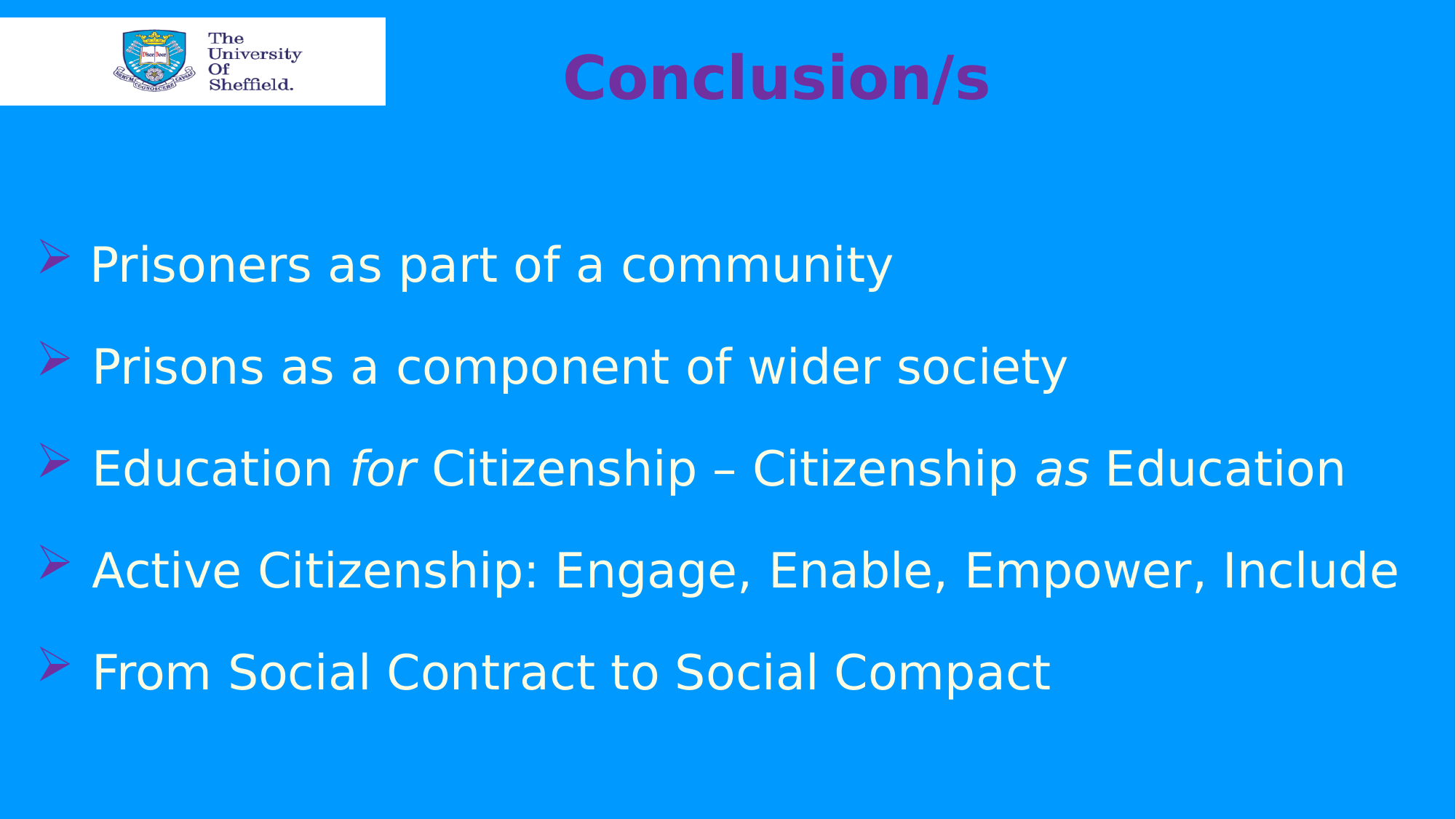

# Conclusion/s
 Prisoners as part of a community
 Prisons as a component of wider society
 Education for Citizenship – Citizenship as Education
 Active Citizenship: Engage, Enable, Empower, Include
 From Social Contract to Social Compact